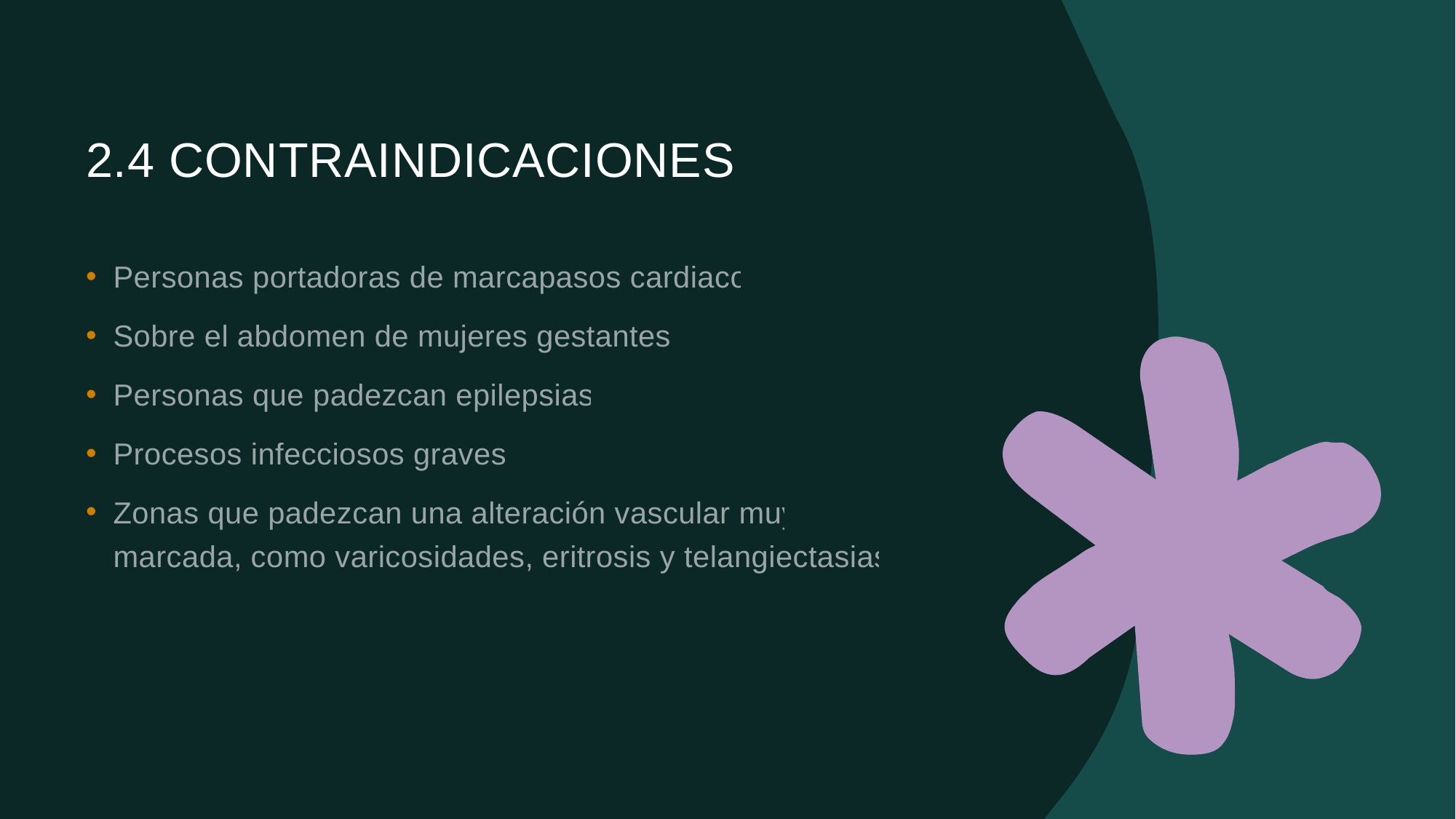

# 2.4 CONTRAINDICACIONES
Personas portadoras de marcapasos cardiaco.
Sobre el abdomen de mujeres gestantes.
Personas que padezcan epilepsias.
Procesos infecciosos graves.
Zonas que padezcan una alteración vascular muy marcada, como varicosidades, eritrosis y telangiectasias.